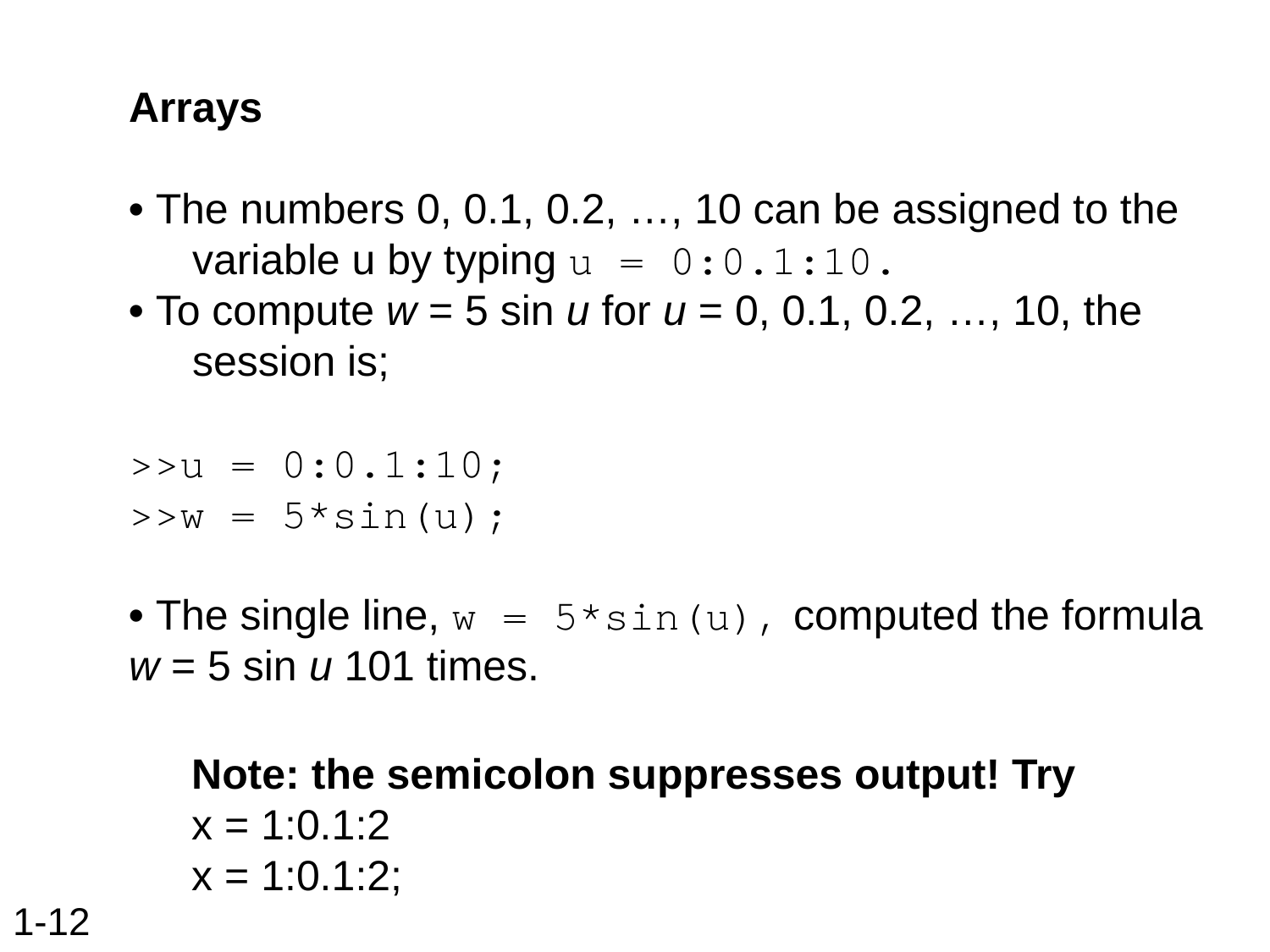

Arrays

• The numbers 0, 0.1, 0.2, …, 10 can be assigned to the variable u by typing u = 0:0.1:10.
• To compute w = 5 sin u for u = 0, 0.1, 0.2, …, 10, the session is;

>>u = 0:0.1:10;
>>w = 5*sin(u);

• The single line, w = 5*sin(u), computed the formula
w = 5 sin u 101 times.
Note: the semicolon suppresses output! Try
x = 1:0.1:2
x = 1:0.1:2;
# 1-12